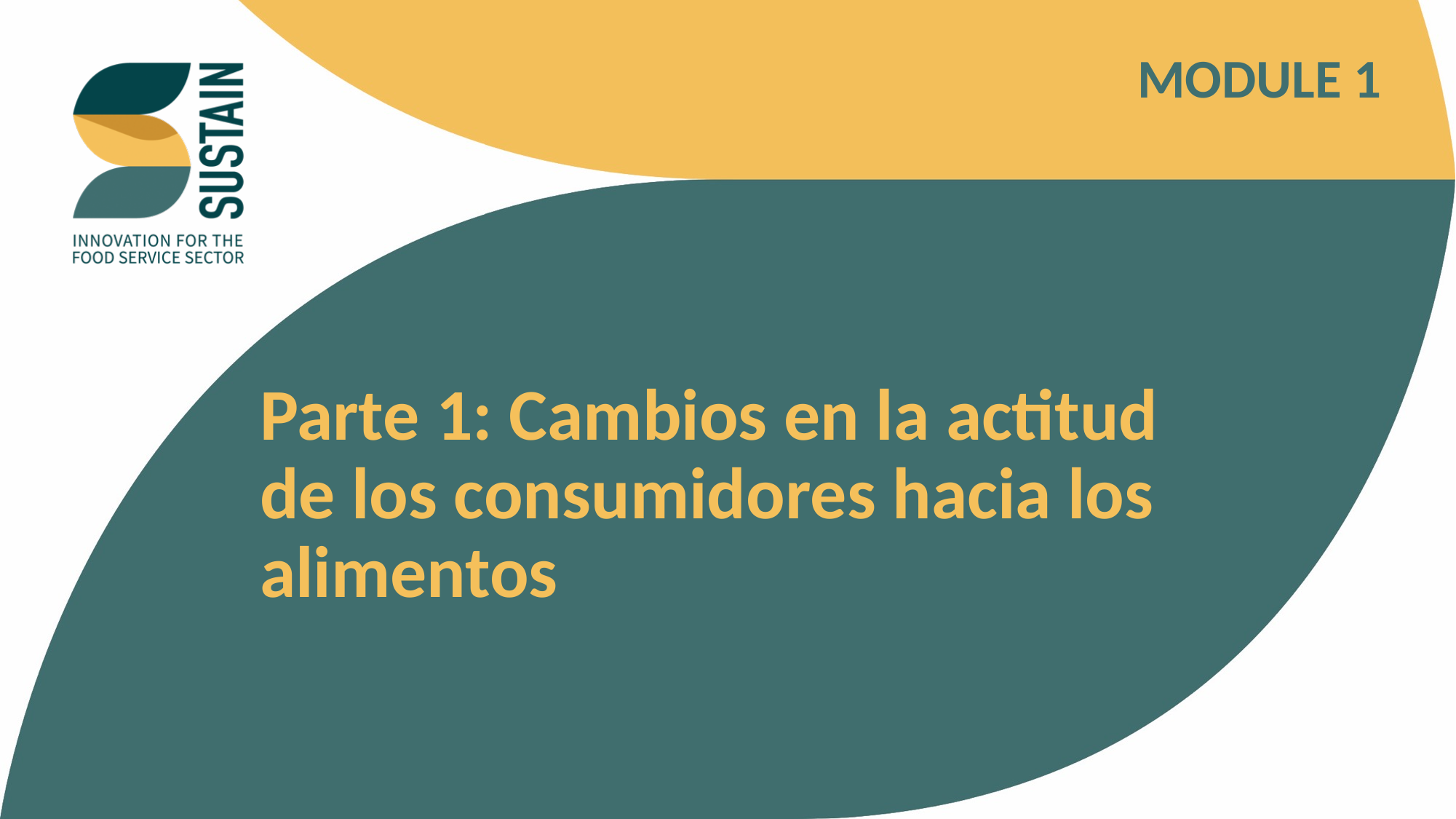

MODULE 1
Parte 1: Cambios en la actitud de los consumidores hacia los alimentos